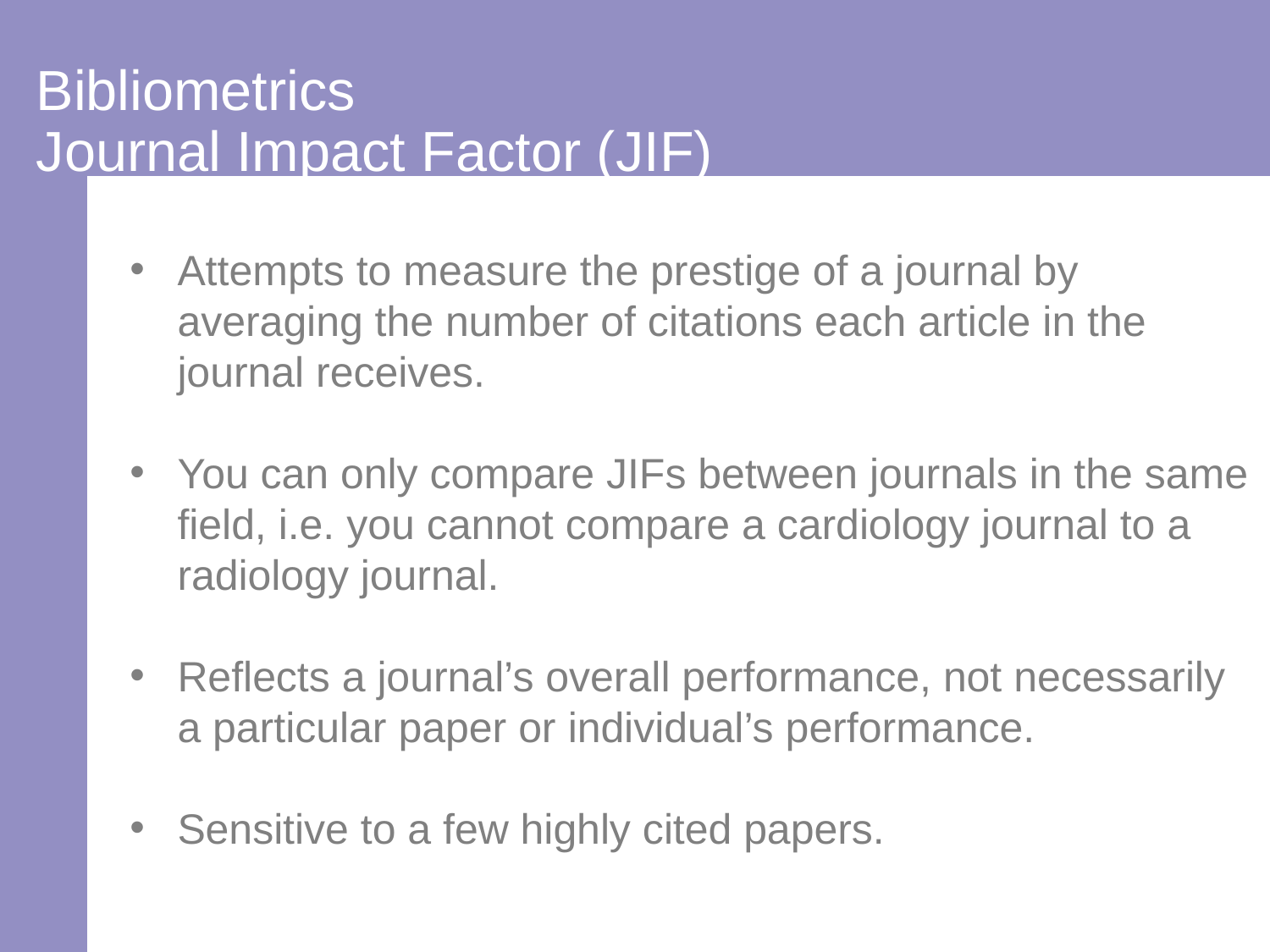

Bibliometrics
Journal Impact Factor (JIF)
Attempts to measure the prestige of a journal by averaging the number of citations each article in the journal receives.

You can only compare JIFs between journals in the same field, i.e. you cannot compare a cardiology journal to a radiology journal.

Reflects a journal’s overall performance, not necessarily a particular paper or individual’s performance.

Sensitive to a few highly cited papers.